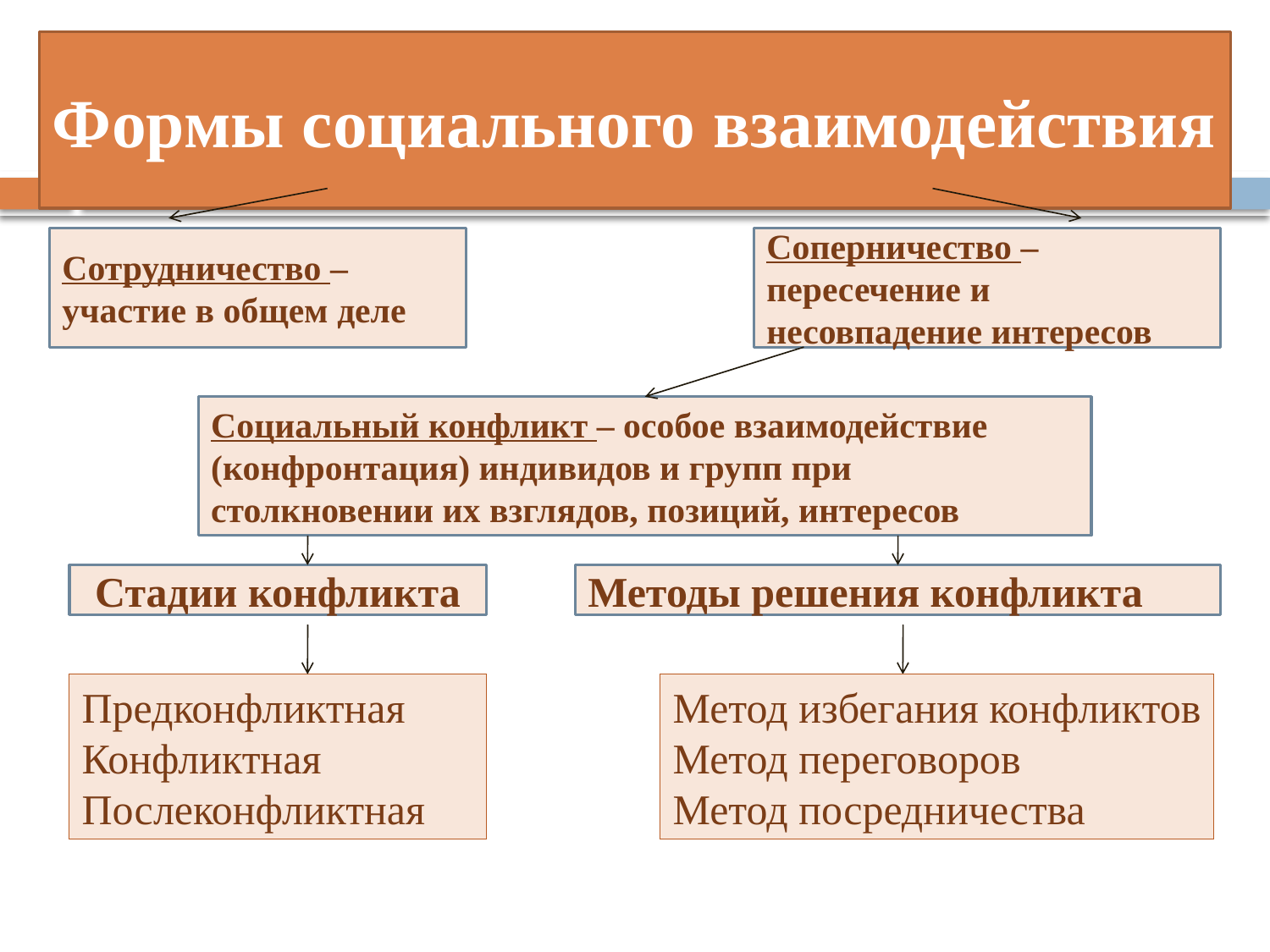

# Формы социального взаимодействия
Сотрудничество – участие в общем деле
Соперничество – пересечение и несовпадение интересов
Социальный конфликт – особое взаимодействие (конфронтация) индивидов и групп при столкновении их взглядов, позиций, интересов
Стадии конфликта
Методы решения конфликта
Предконфликтная
Конфликтная
Послеконфликтная
Метод избегания конфликтов
Метод переговоров
Метод посредничества